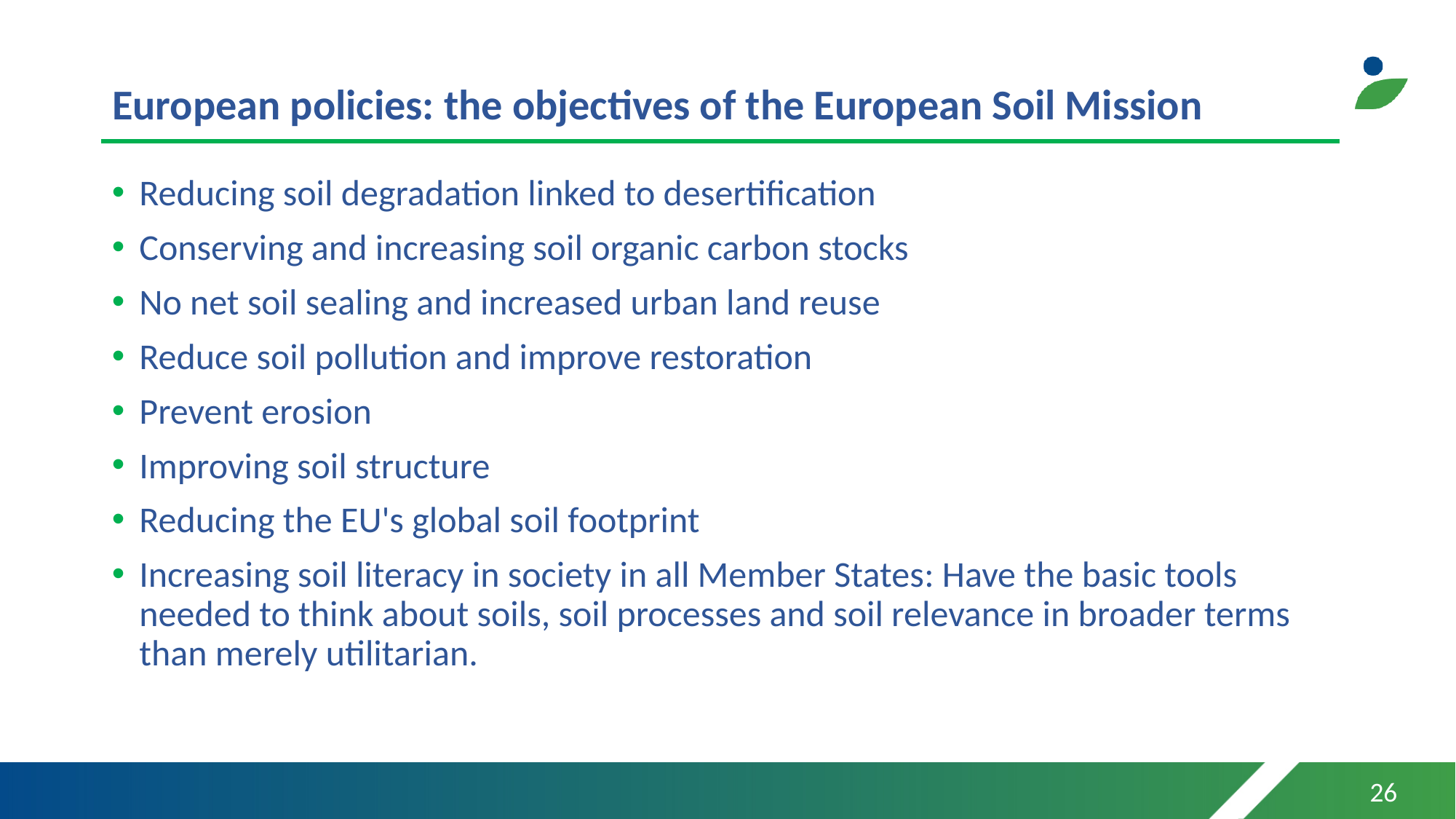

# European policies: the objectives of the European Soil Mission
Reducing soil degradation linked to desertification
Conserving and increasing soil organic carbon stocks
No net soil sealing and increased urban land reuse
Reduce soil pollution and improve restoration
Prevent erosion
Improving soil structure
Reducing the EU's global soil footprint
Increasing soil literacy in society in all Member States: Have the basic tools needed to think about soils, soil processes and soil relevance in broader terms than merely utilitarian.

26